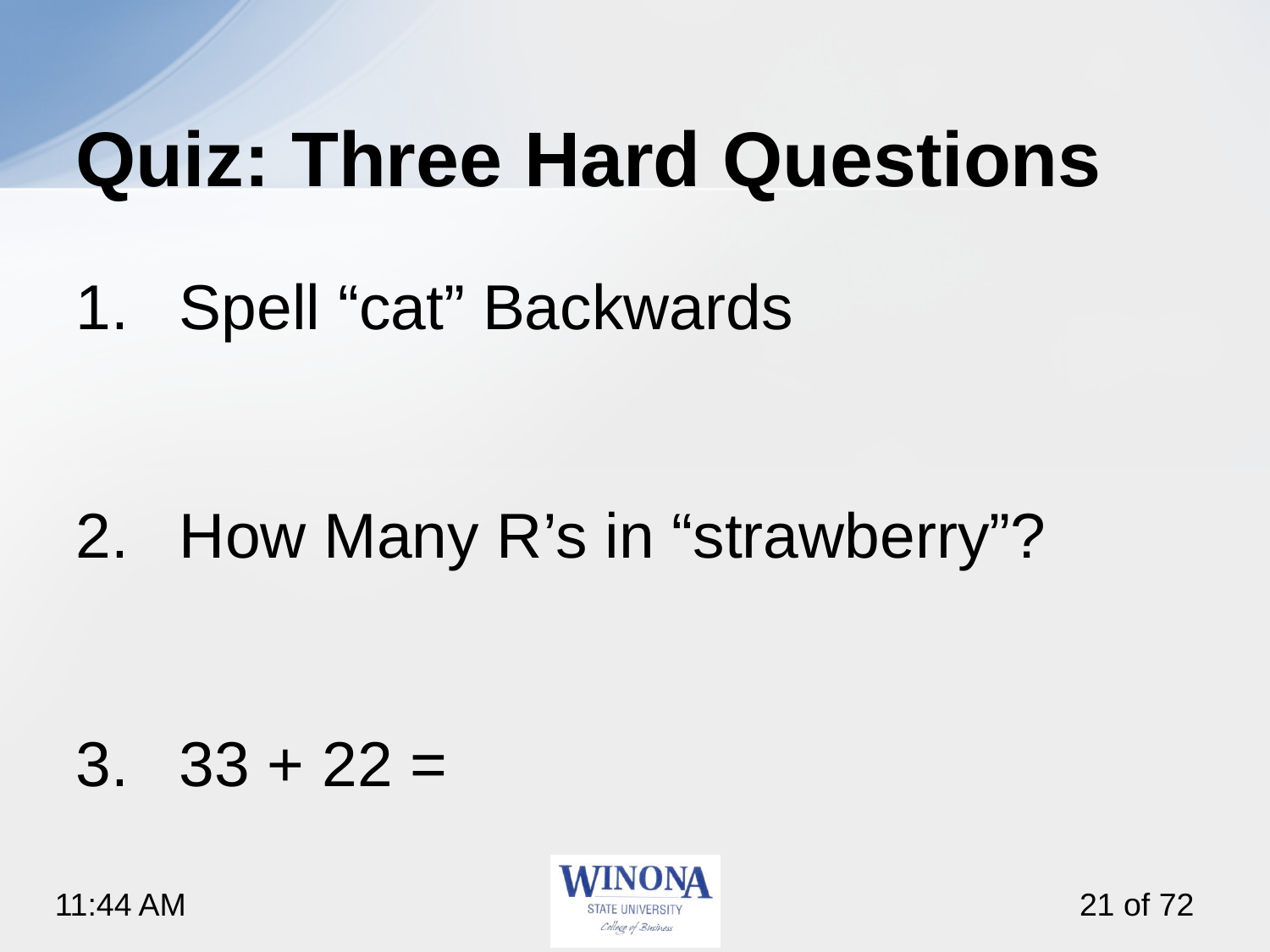

# Quiz: Three Hard Questions
Spell “cat” Backwards

How Many R’s in “strawberry”?

33 + 22 =